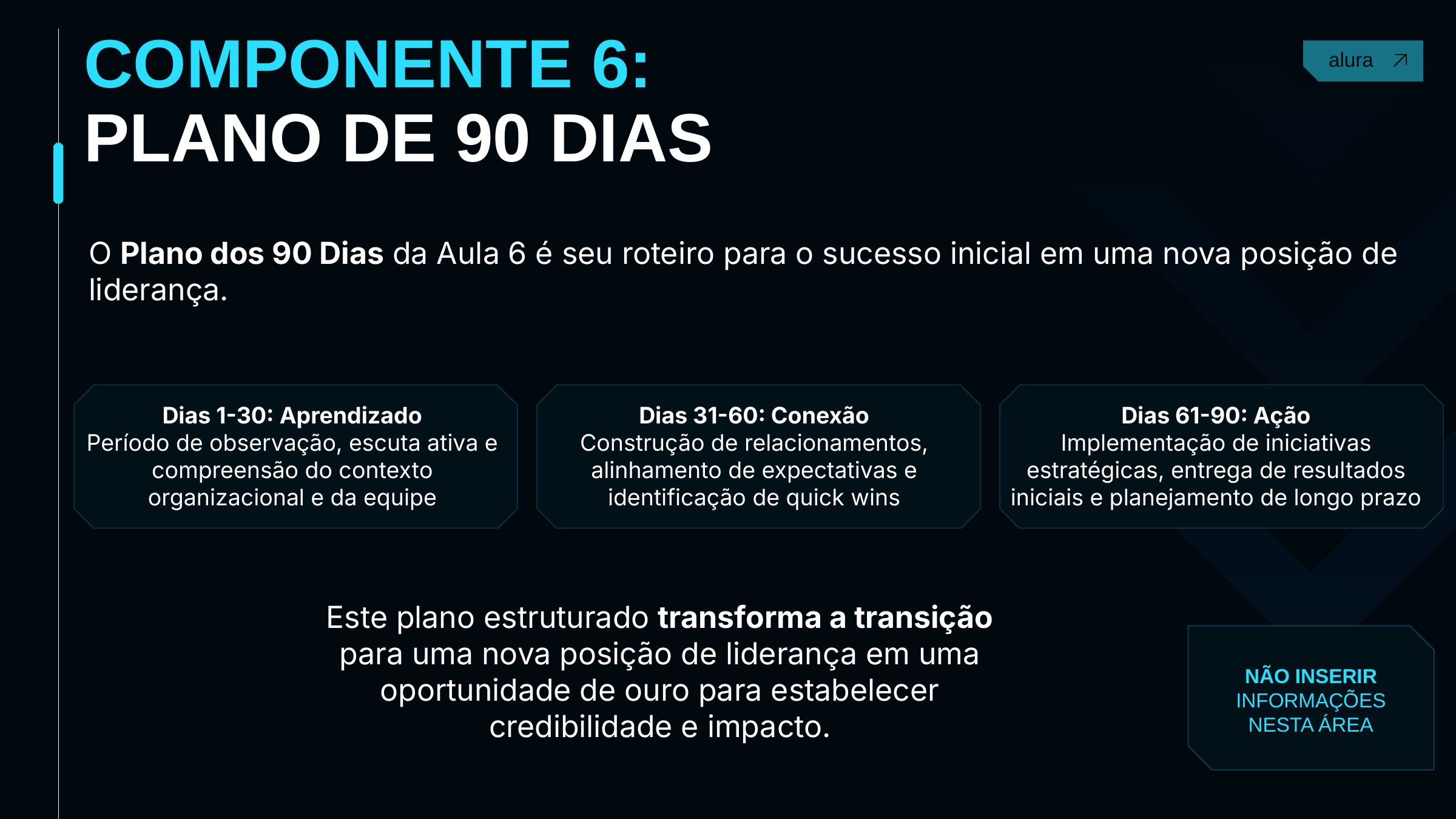

COMPONENTE 6:
PLANO DE 90 DIAS
Contact
O Plano dos 90 Dias da Aula 6 é seu roteiro para o sucesso inicial em uma nova posição de liderança.

Dias 1-30: Aprendizado
Período de observação, escuta ativa e compreensão do contexto organizacional e da equipe
Dias 31-60: Conexão
Construção de relacionamentos, alinhamento de expectativas e identificação de quick wins
Dias 61-90: Ação
Implementação de iniciativas estratégicas, entrega de resultados iniciais e planejamento de longo prazo
Este plano estruturado transforma a transição para uma nova posição de liderança em uma oportunidade de ouro para estabelecer credibilidade e impacto.

NÃO INSERIR INFORMAÇÕES NESTA ÁREA